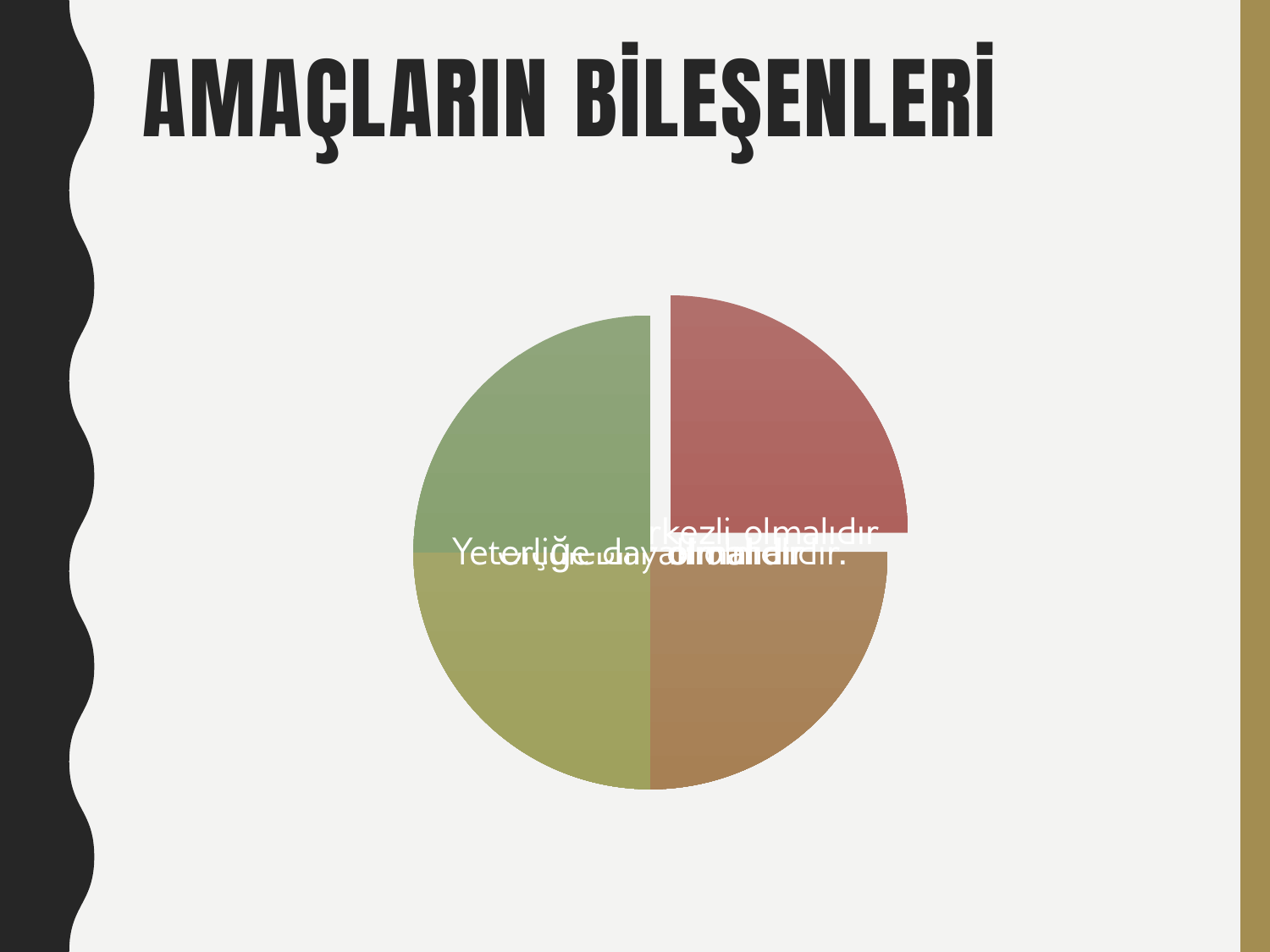

# Amaçların bileşenleri
Öğrenci merkezli olmalıdır
Ulaşılabilir olmalıdır
Ölçülebilir olmalıdır
Yeterliğe dayalı olmalıdır.